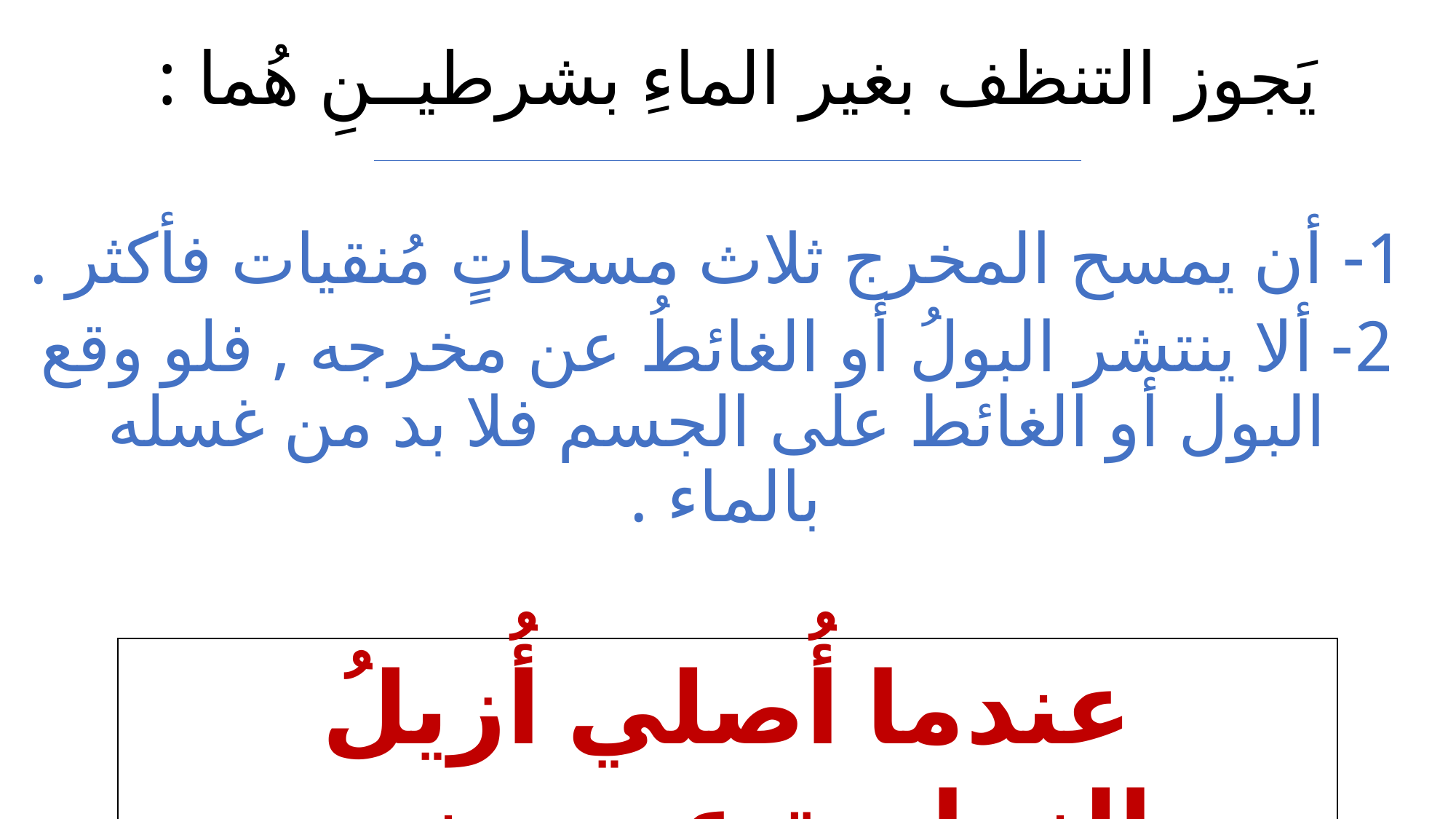

# يَجوز التنظف بغير الماءِ بشرطيــنِ هُما :
1- أن يمسح المخرج ثلاث مسحاتٍ مُنقيات فأكثر .
2- ألا ينتشر البولُ أو الغائطُ عن مخرجه , فلو وقع البول أو الغائط على الجسم فلا بد من غسله بالماء .
عندما أُصلي أُزيلُ النجاسة عن بدني